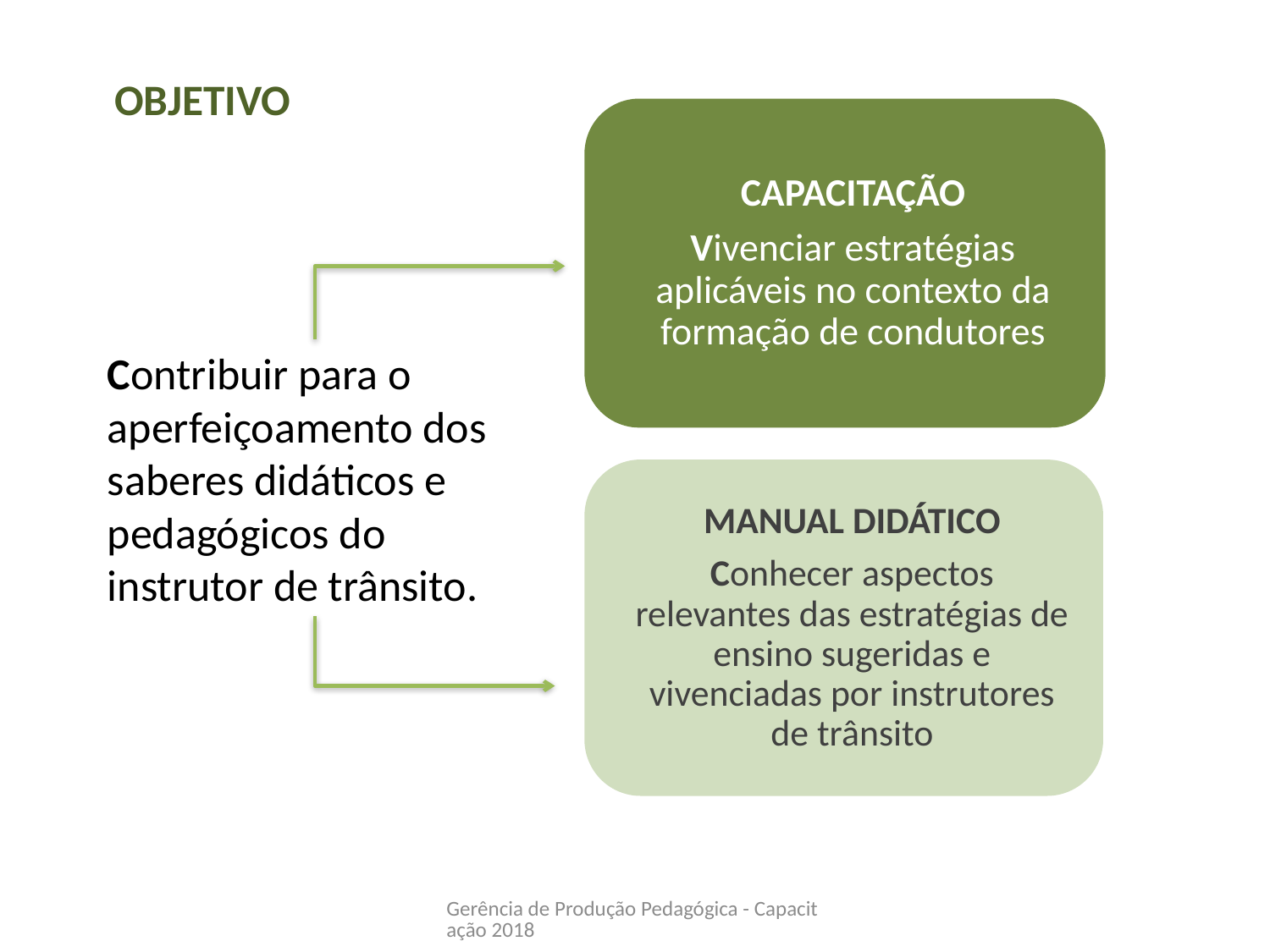

OBJETIVO

CAPACITAÇÃO
Vivenciar estratégias aplicáveis no contexto da formação de condutores
MANUAL DIDÁTICO
Conhecer aspectos relevantes das estratégias de ensino sugeridas e vivenciadas por instrutores de trânsito
Contribuir para o aperfeiçoamento dos saberes didáticos e pedagógicos do instrutor de trânsito.
Gerência de Produção Pedagógica - Capacitação 2018